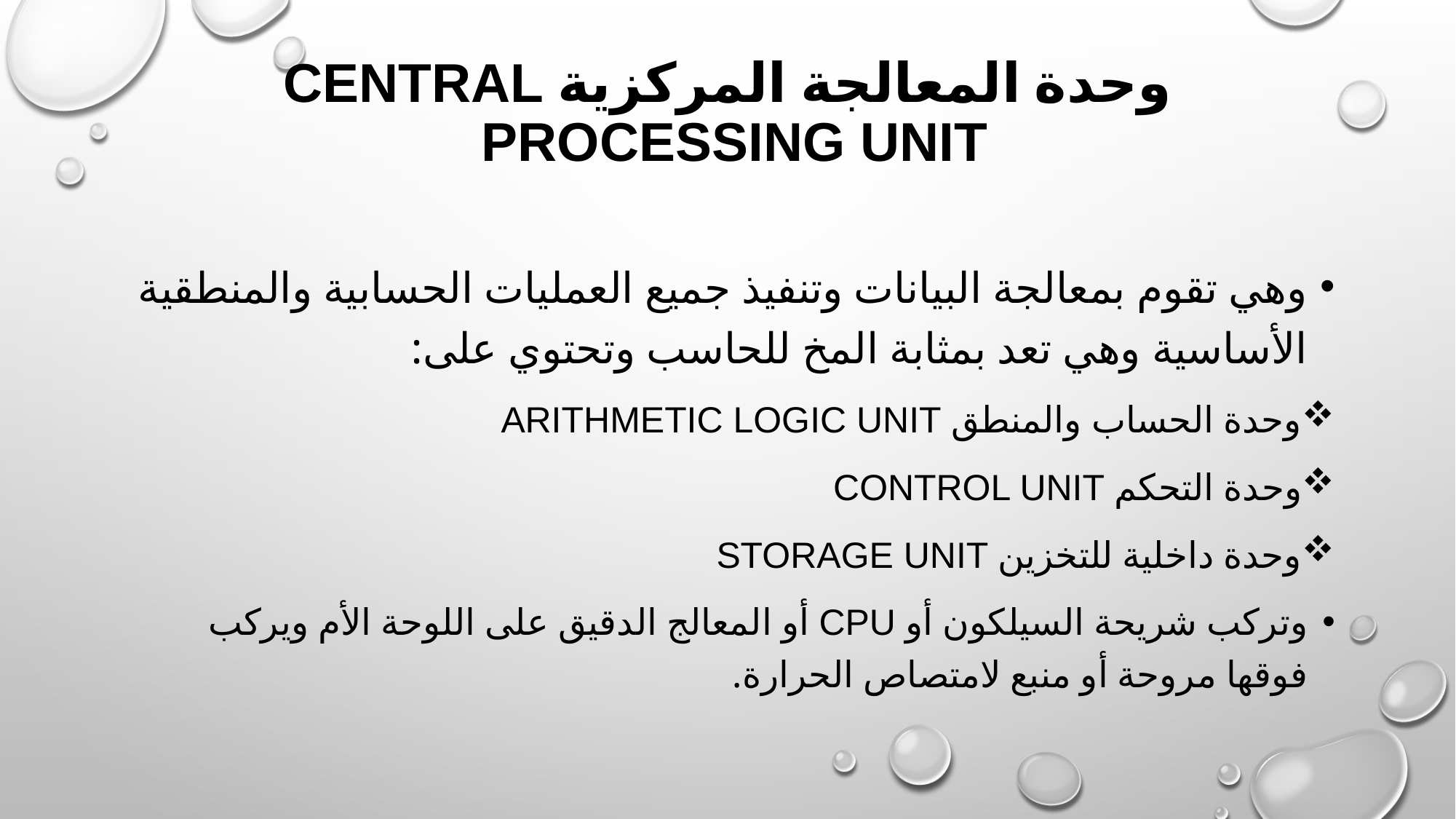

# وحدة المعالجة المركزية Central Processing Unit
وهي تقوم بمعالجة البيانات وتنفيذ جميع العمليات الحسابية والمنطقية الأساسية وهي تعد بمثابة المخ للحاسب وتحتوي على:
وحدة الحساب والمنطق Arithmetic Logic Unit
وحدة التحكم Control Unit
وحدة داخلية للتخزين Storage Unit
وتركب شريحة السيلكون أو CPU أو المعالج الدقيق على اللوحة الأم ويركب فوقها مروحة أو منبع لامتصاص الحرارة.